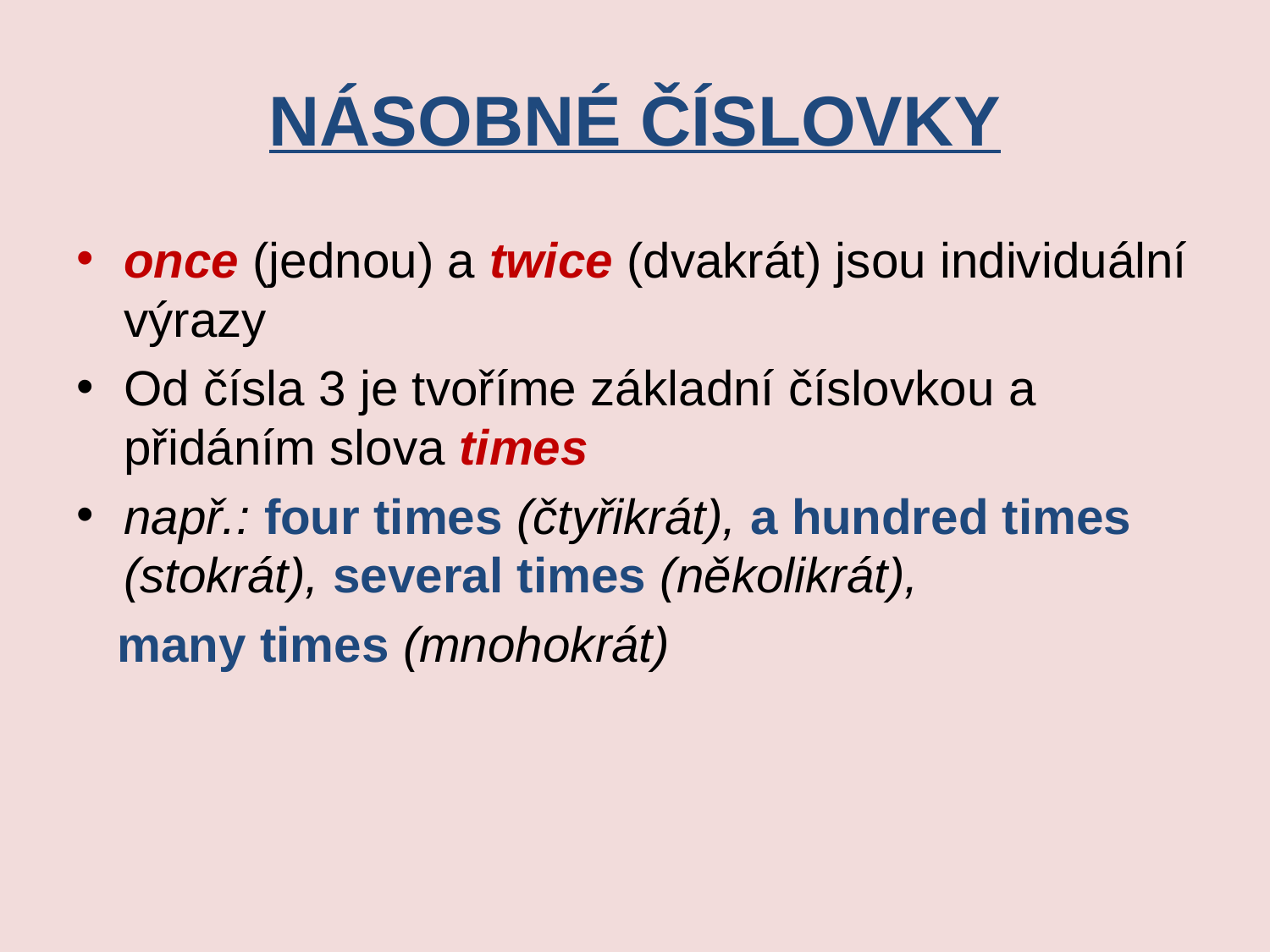

# NÁSOBNÉ ČÍSLOVKY
once (jednou) a twice (dvakrát) jsou individuální výrazy
Od čísla 3 je tvoříme základní číslovkou a přidáním slova times
např.: four times (čtyřikrát), a hundred times (stokrát), several times (několikrát),
   many times (mnohokrát)